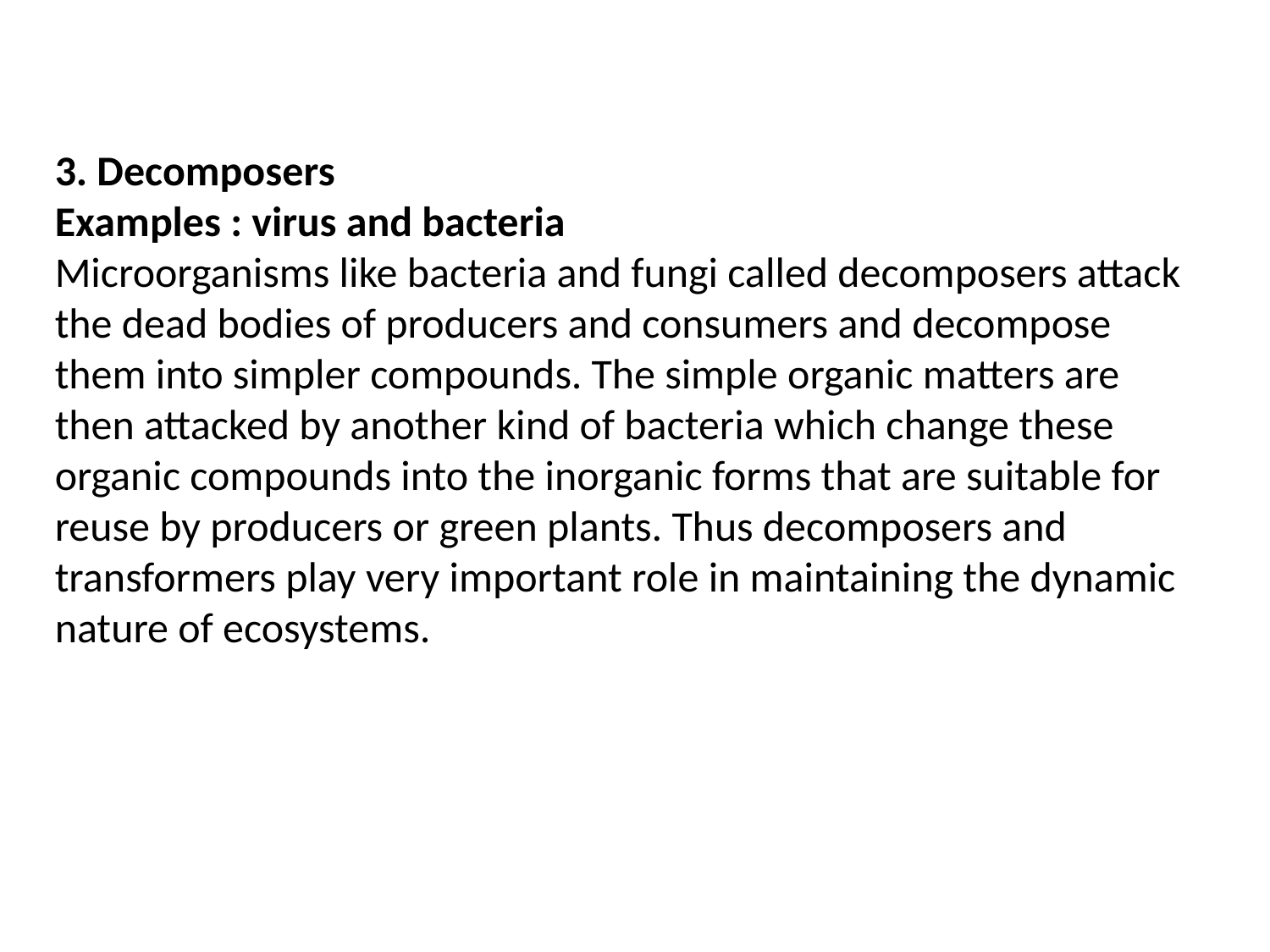

3. Decomposers
Examples : virus and bacteria
Microorganisms like bacteria and fungi called decomposers attack the dead bodies of producers and consumers and decompose them into simpler compounds. The simple organic matters are then attacked by another kind of bacteria which change these organic compounds into the inorganic forms that are suitable for reuse by producers or green plants. Thus decomposers and transformers play very important role in maintaining the dynamic nature of ecosystems.